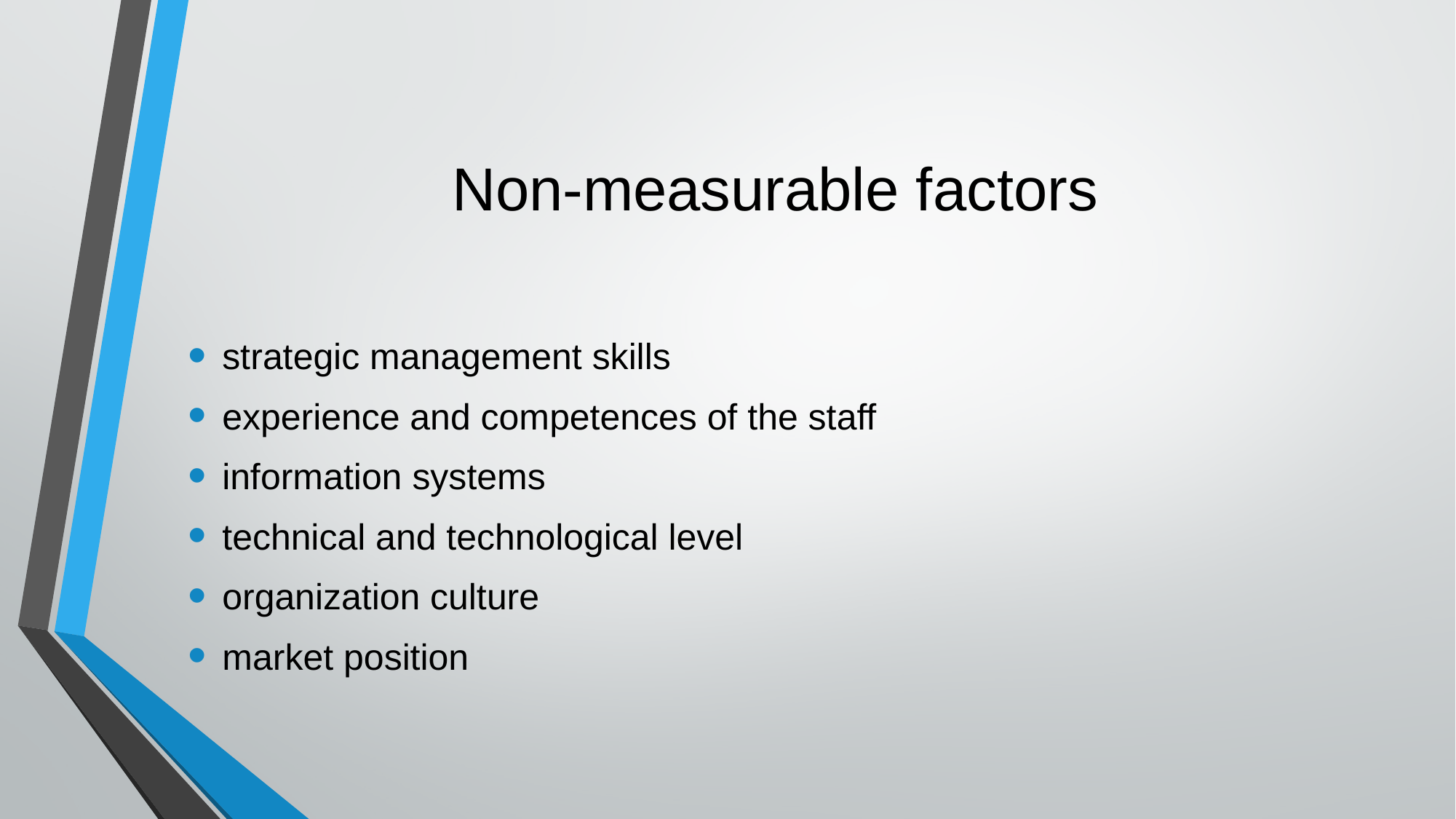

# Non-measurable factors
strategic management skills
experience and competences of the staff
information systems
technical and technological level
organization culture
market position